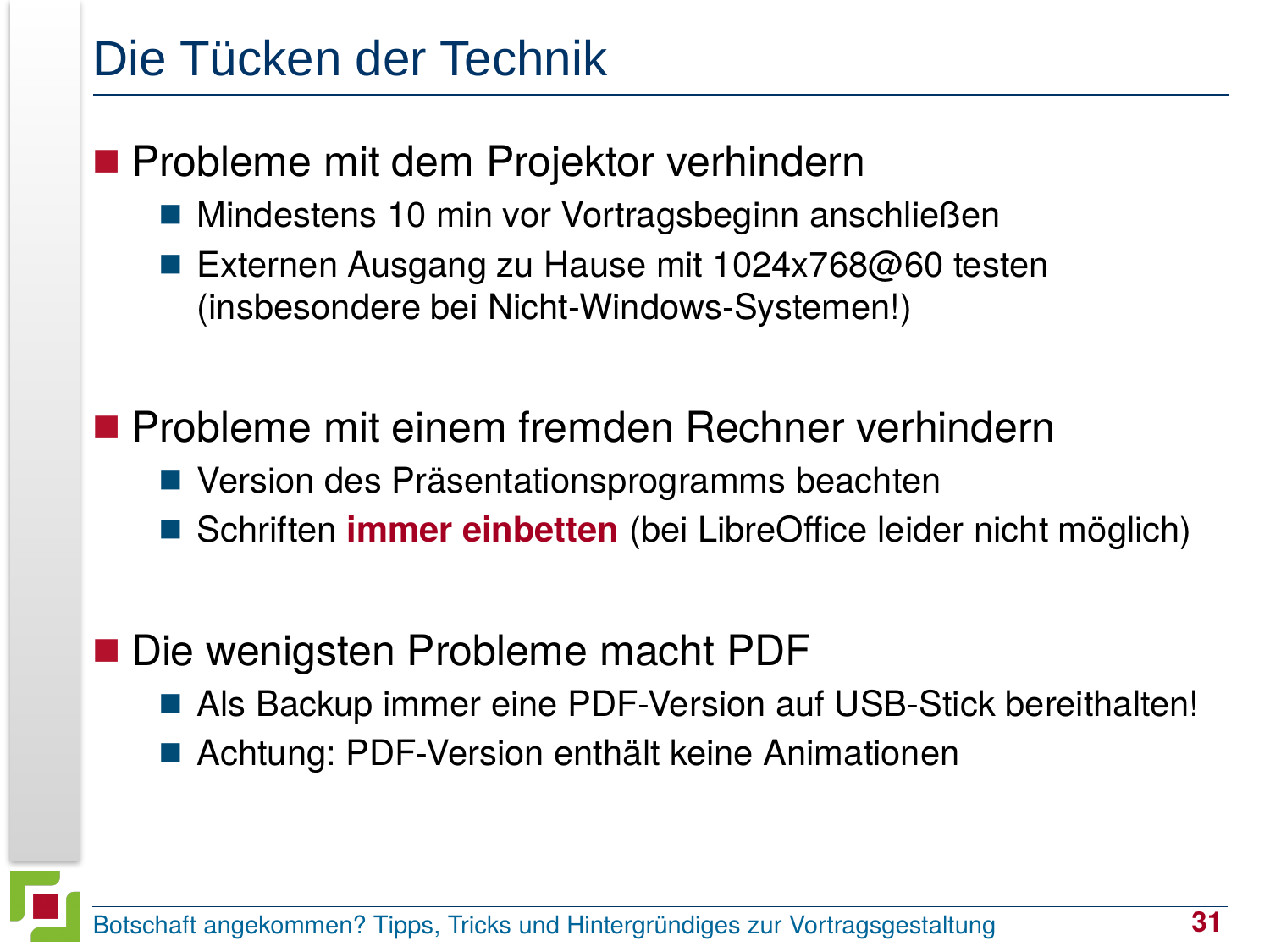

# Die Tücken der Technik
Probleme mit dem Projektor verhindern
Mindestens 10 min vor Vortragsbeginn anschließen
Externen Ausgang zu Hause mit 1024x768@60 testen
(insbesondere bei Nicht-Windows-Systemen!)

Probleme mit einem fremden Rechner verhindern
Version des Präsentationsprogramms beachten
Schriften immer einbetten (bei LibreOffice leider nicht möglich)

Die wenigsten Probleme macht PDF
Als Backup immer eine PDF-Version auf USB-Stick bereithalten!
Achtung: PDF-Version enthält keine Animationen
Botschaft angekommen? Tipps, Tricks und Hintergründiges zur Vortragsgestaltung
31